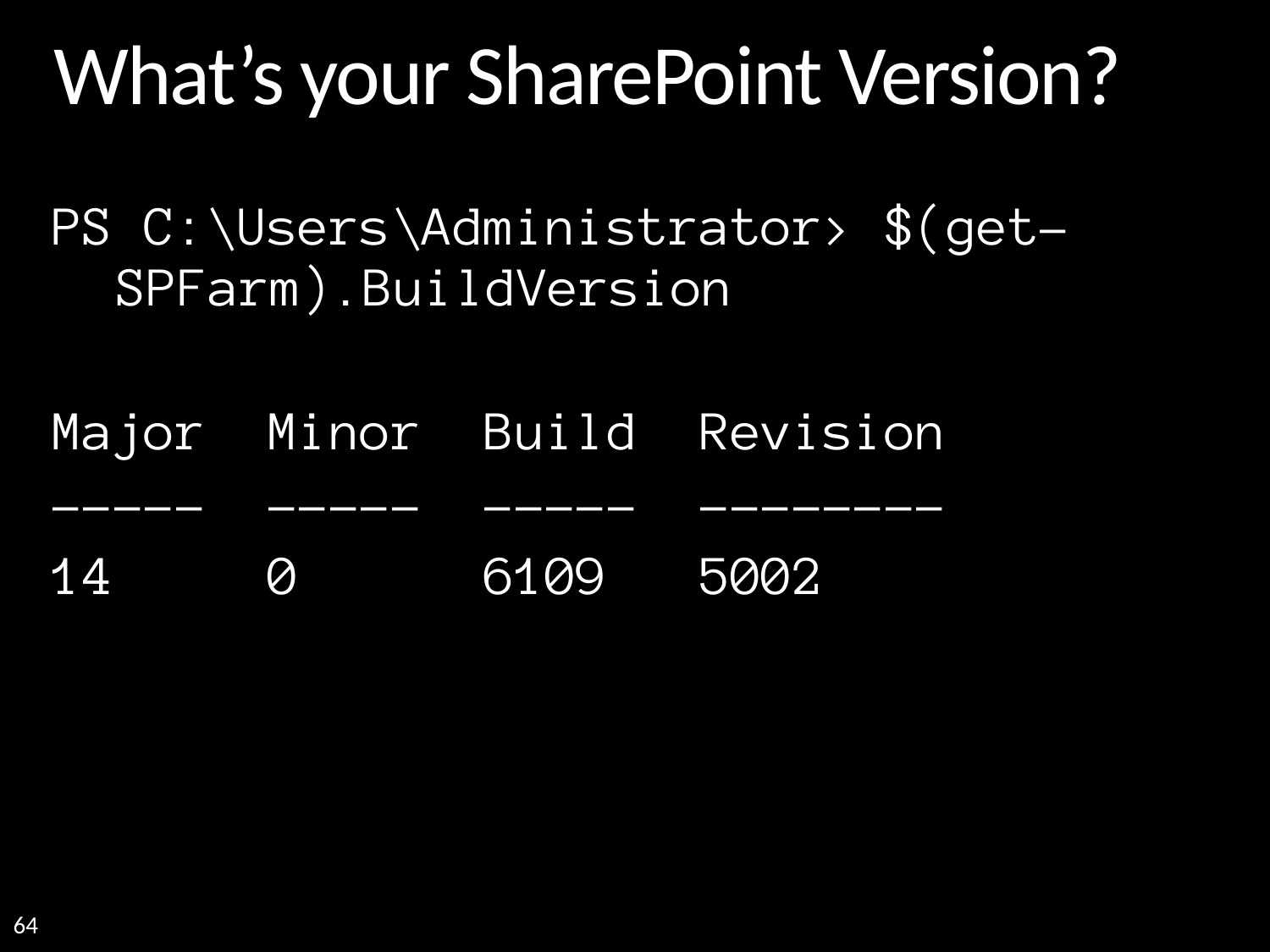

# What’s your SharePoint Version?
PS C:\Users\Administrator> $(get-SPFarm).BuildVersion

Major  Minor  Build  Revision
-----  -----  -----  --------
14     0      6109   5002